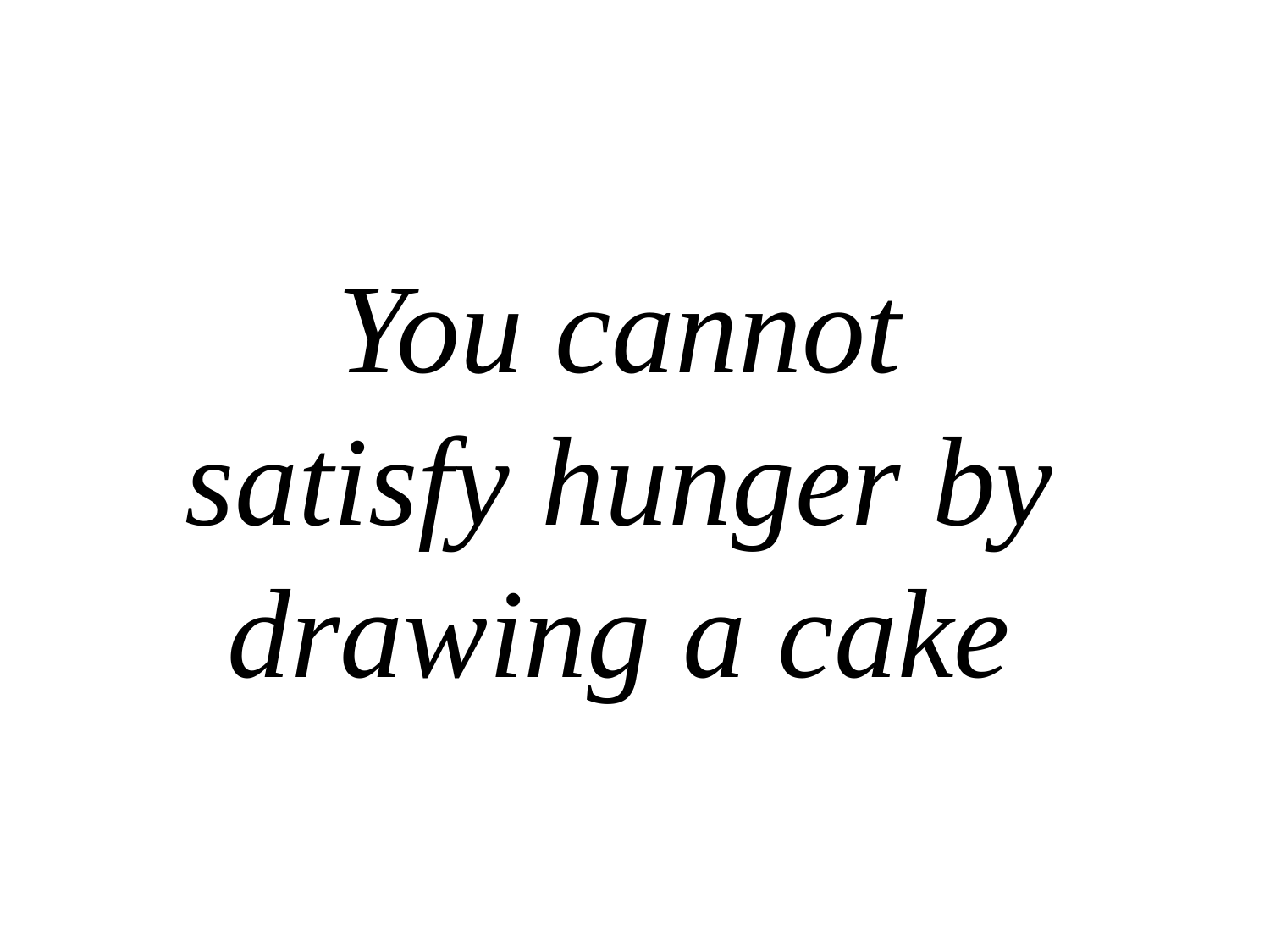

You cannot satisfy hunger by drawing a cake